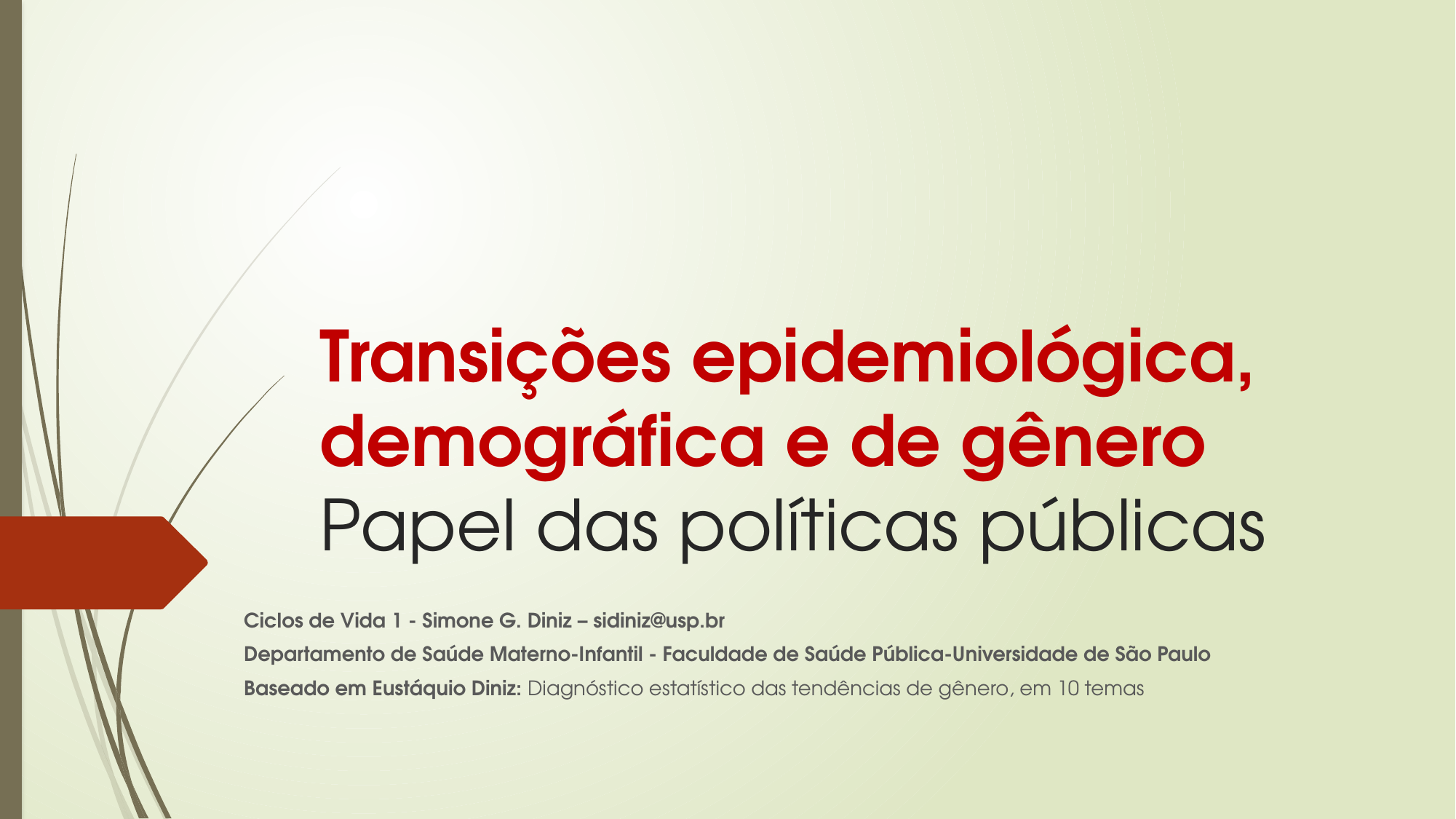

# Transições epidemiológica, demográfica e de gênero Papel das políticas públicas

Ciclos de Vida 1 - Simone G. Diniz – sidiniz@usp.br
Departamento de Saúde Materno-Infantil - Faculdade de Saúde Pública-Universidade de São Paulo
Baseado em Eustáquio Diniz: Diagnóstico estatístico das tendências de gênero, em 10 temas